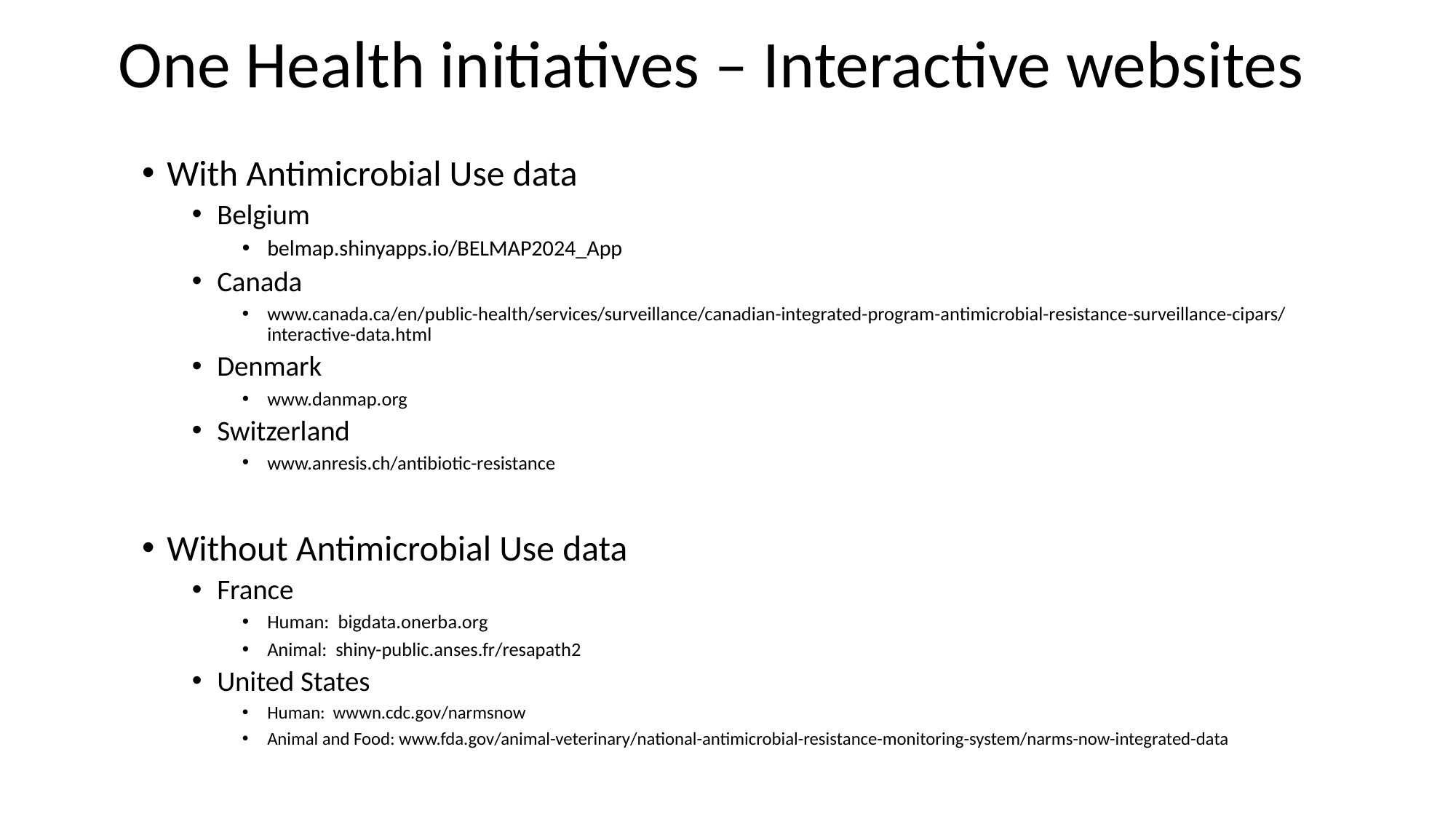

# One Health initiatives – Interactive websites
With Antimicrobial Use data
Belgium
belmap.shinyapps.io/BELMAP2024_App
Canada
www.canada.ca/en/public-health/services/surveillance/canadian-integrated-program-antimicrobial-resistance-surveillance-cipars/interactive-data.html
Denmark
www.danmap.org
Switzerland
www.anresis.ch/antibiotic-resistance

Without Antimicrobial Use data
France
Human:  bigdata.onerba.org
Animal:  shiny-public.anses.fr/resapath2
United States
Human:  wwwn.cdc.gov/narmsnow
Animal and Food: www.fda.gov/animal-veterinary/national-antimicrobial-resistance-monitoring-system/narms-now-integrated-data